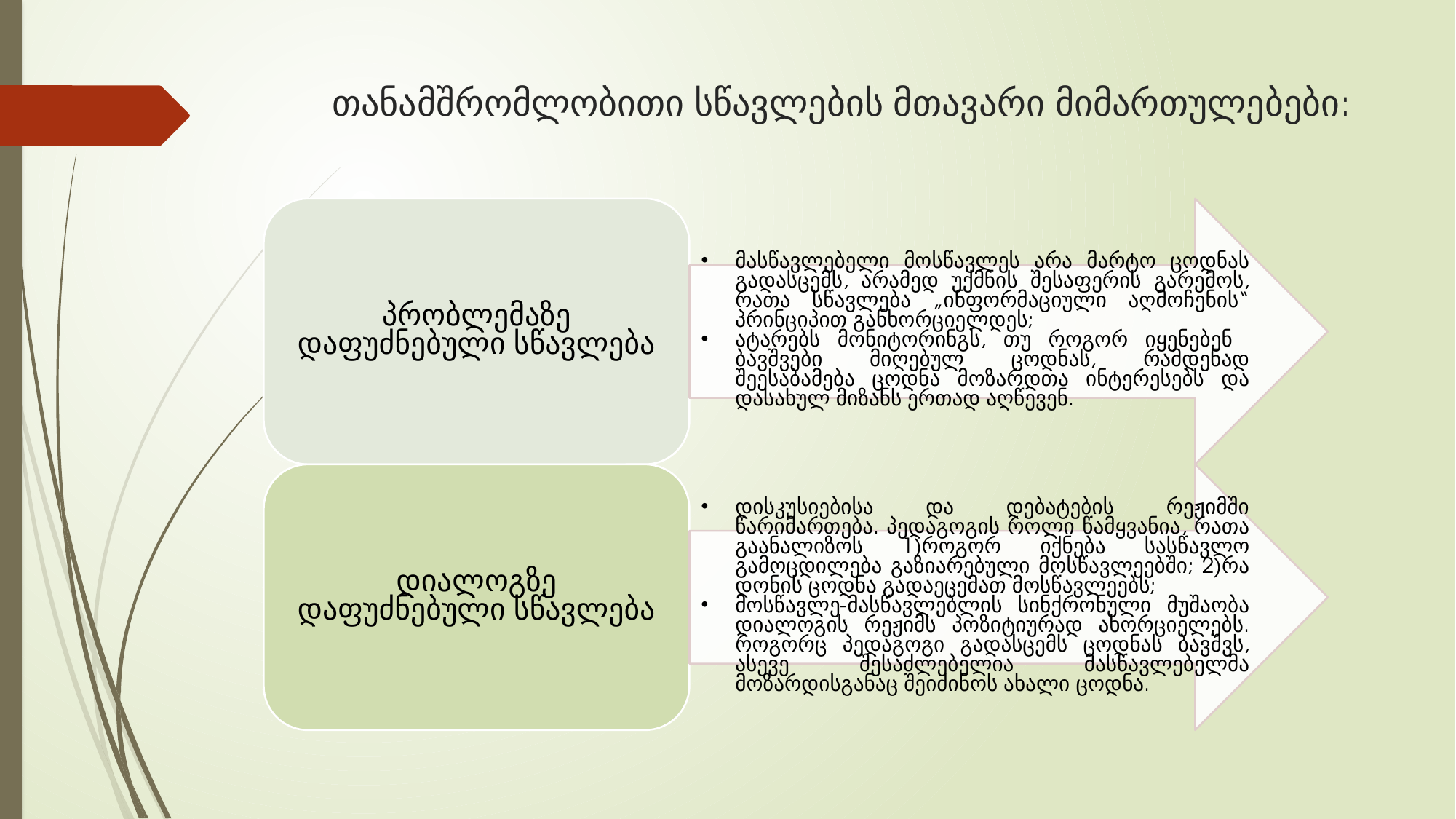

# თანამშრომლობითი სწავლების მთავარი მიმართულებები:
პრობლემაზე დაფუძნებული სწავლება
მასწავლებელი მოსწავლეს არა მარტო ცოდნას გადასცემს, არამედ უქმნის შესაფერის გარემოს, რათა სწავლება „ინფორმაციული აღმოჩენის“ პრინციპით განხორციელდეს;
ატარებს მონიტორინგს, თუ როგორ იყენებენ  ბავშვები მიღებულ ცოდნას, რამდენად შეესაბამება ცოდნა მოზარდთა ინტერესებს და დასახულ მიზანს ერთად აღწევენ.
დიალოგზე დაფუძნებული სწავლება
დისკუსიებისა და დებატების რეჟიმში წარიმართება. პედაგოგის როლი წამყვანია, რათა გაანალიზოს 1)როგორ იქნება სასწავლო გამოცდილება გაზიარებული მოსწავლეებში; 2)რა დონის ცოდნა გადაეცემათ მოსწავლეებს;
მოსწავლე-მასწავლებლის სინქრონული მუშაობა დიალოგის რეჟიმს პოზიტიურად ახორციელებს. როგორც პედაგოგი გადასცემს ცოდნას ბავშვს, ასევე შესაძლებელია მასწავლებელმა მოზარდისგანაც შეიძინოს ახალი ცოდნა.